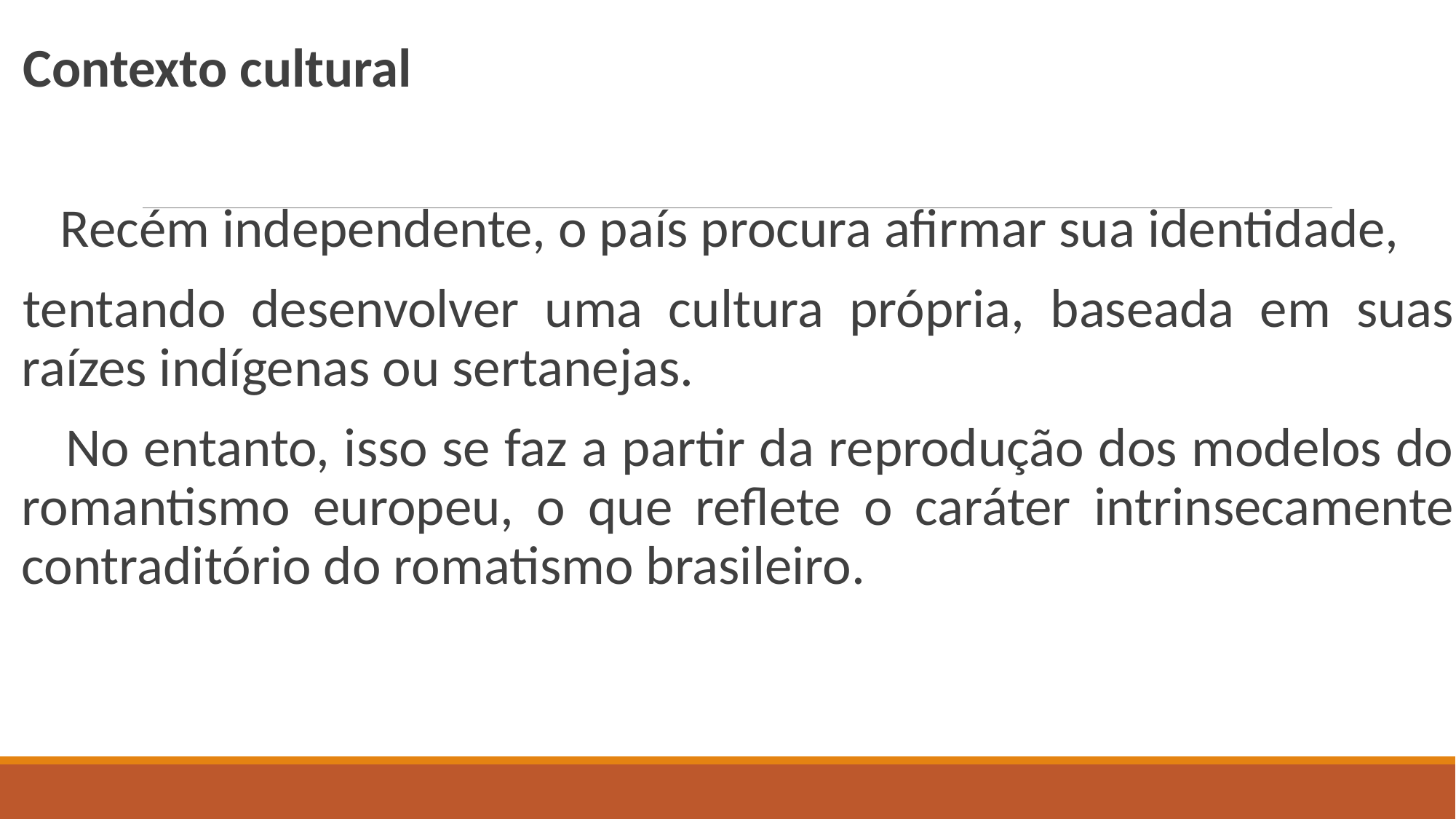

Contexto cultural

    Recém independente, o país procura afirmar sua identidade,
tentando desenvolver uma cultura própria, baseada em suas raízes indígenas ou sertanejas.
   No entanto, isso se faz a partir da reprodução dos modelos do romantismo europeu, o que reflete o caráter intrinsecamente contraditório do romatismo brasileiro.
#